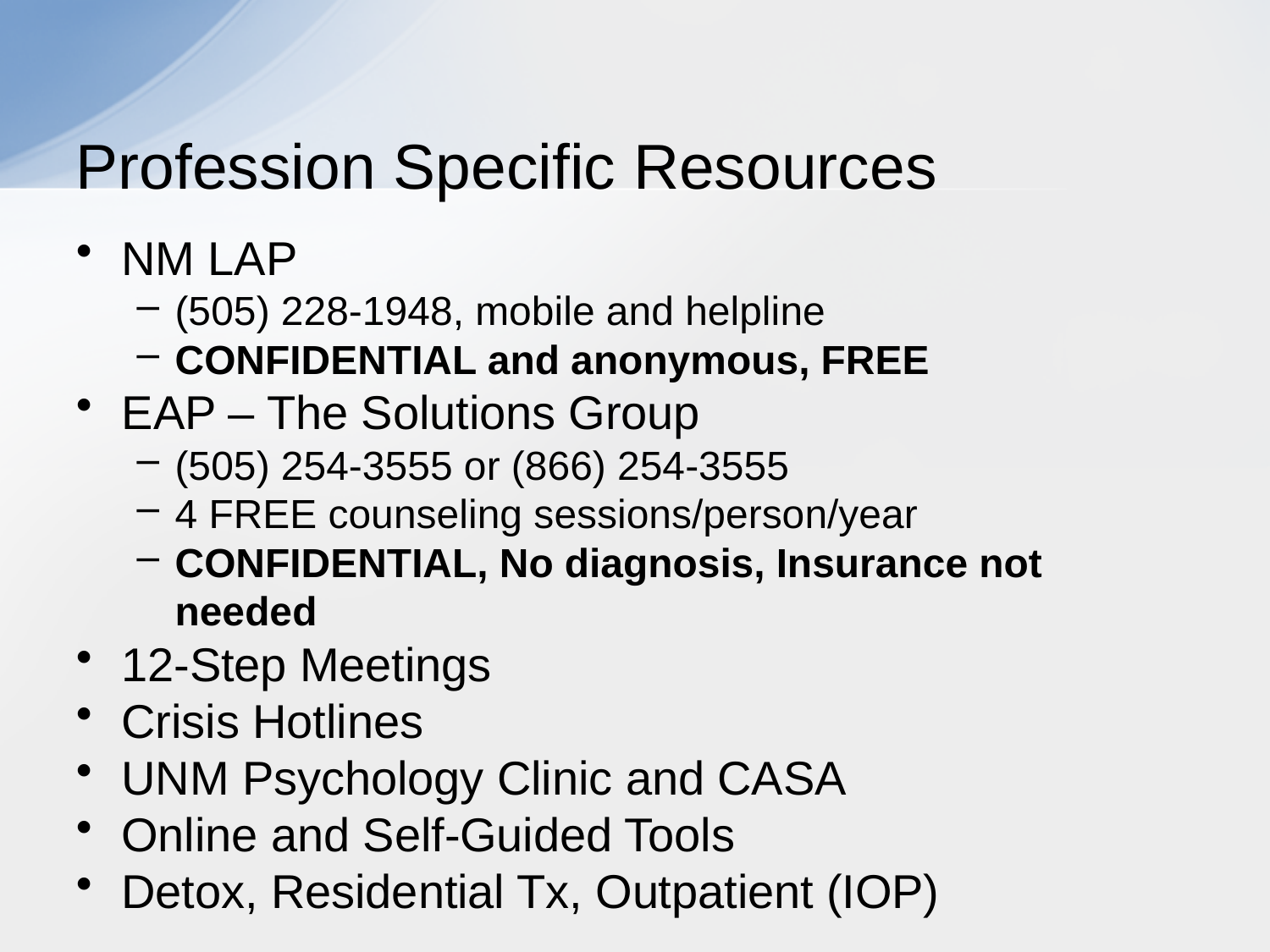

# Profession Specific Resources
NM LAP
(505) 228-1948, mobile and helpline
CONFIDENTIAL and anonymous, FREE
EAP – The Solutions Group
(505) 254-3555 or (866) 254-3555
4 FREE counseling sessions/person/year
CONFIDENTIAL, No diagnosis, Insurance not needed
12-Step Meetings
Crisis Hotlines
UNM Psychology Clinic and CASA
Online and Self-Guided Tools
Detox, Residential Tx, Outpatient (IOP)